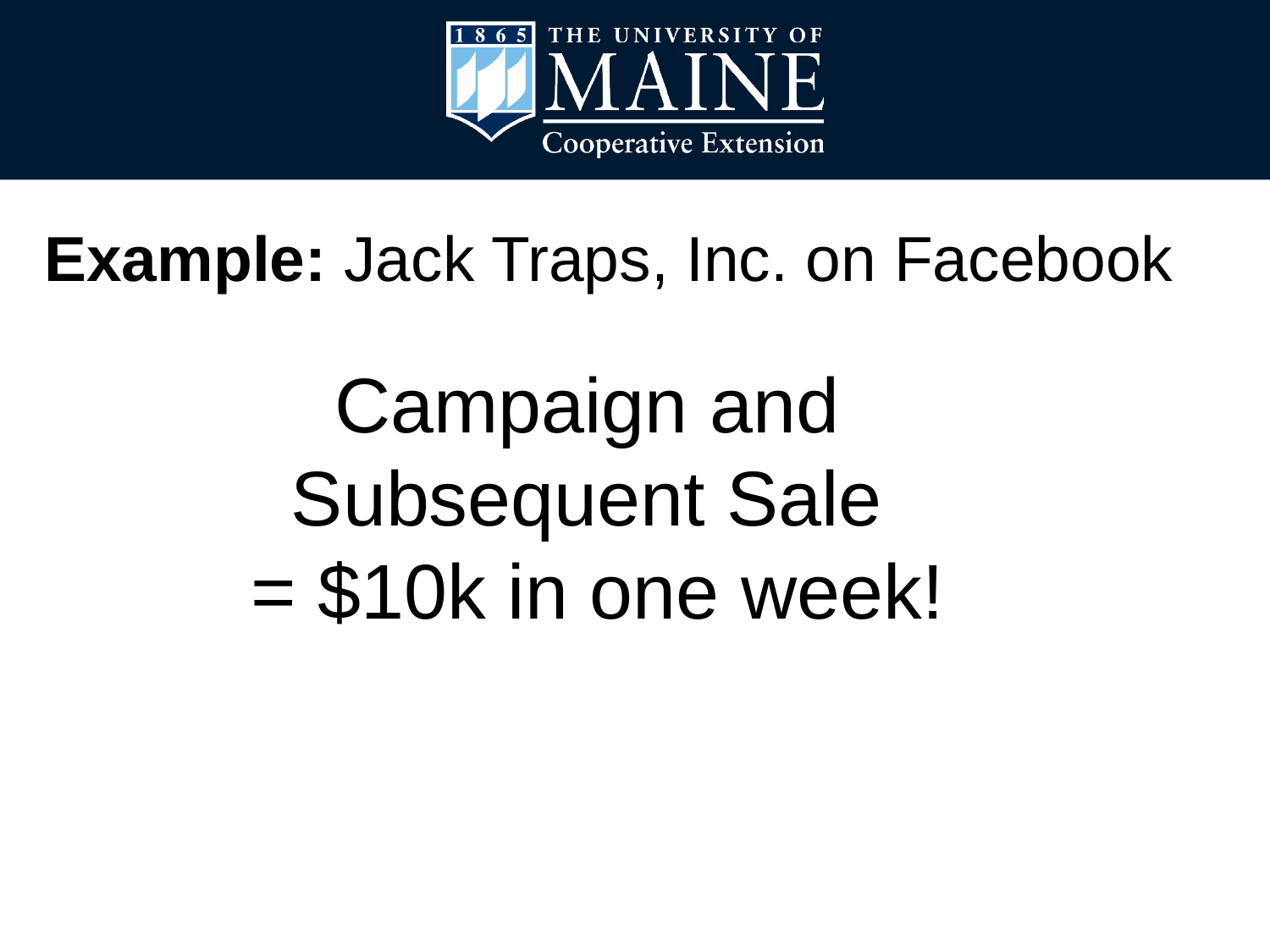

Example: Jack Traps, Inc. on Facebook
Campaign and
Subsequent Sale
= $10k in one week!